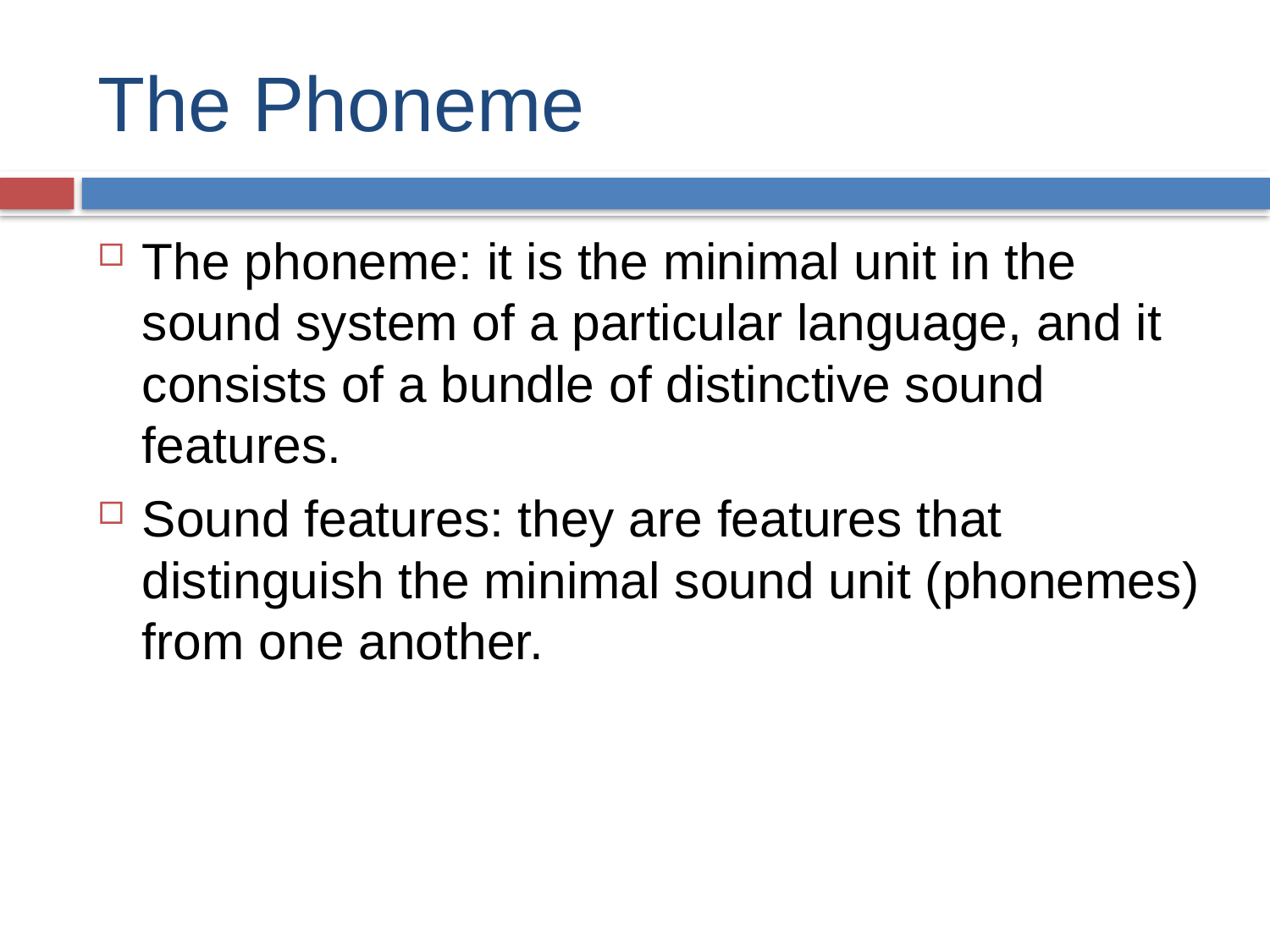

# The Phoneme
The phoneme: it is the minimal unit in the sound system of a particular language, and it consists of a bundle of distinctive sound features.
Sound features: they are features that distinguish the minimal sound unit (phonemes) from one another.